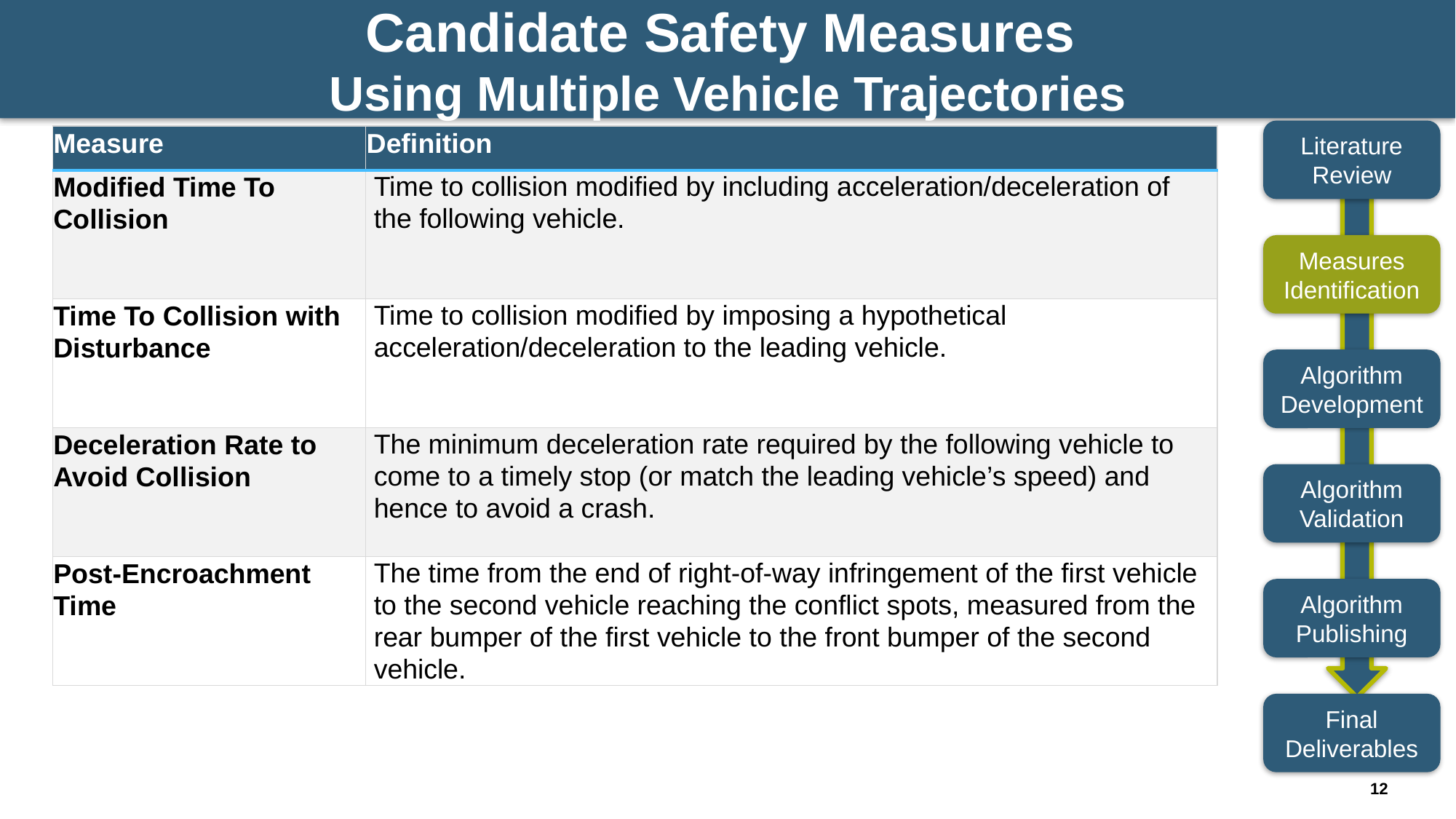

# Candidate Safety Measures Using Multiple Vehicle Trajectories
Literature Review
| Measure | Definition |
| --- | --- |
| Modified Time To Collision | Time to collision modified by including acceleration/deceleration of the following vehicle. |
| Time To Collision with Disturbance | Time to collision modified by imposing a hypothetical acceleration/deceleration to the leading vehicle. |
| Deceleration Rate to Avoid Collision | The minimum deceleration rate required by the following vehicle to come to a timely stop (or match the leading vehicle’s speed) and hence to avoid a crash. |
| Post-Encroachment Time | The time from the end of right-of-way infringement of the first vehicle to the second vehicle reaching the conflict spots, measured from the rear bumper of the first vehicle to the front bumper of the second vehicle. |
Measures Identification
Algorithm Development

Algorithm Validation
Algorithm Publishing
Final Deliverables